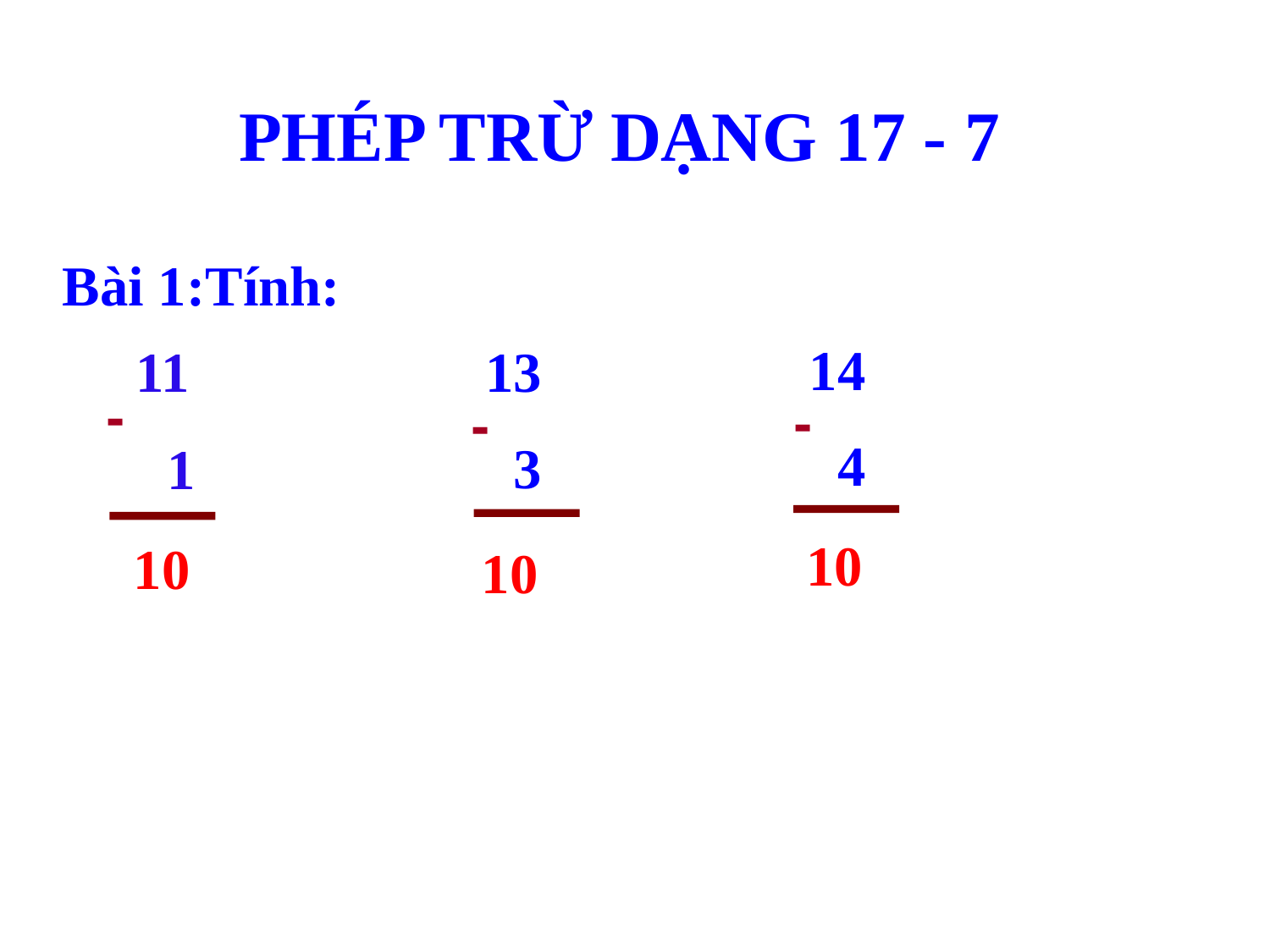

PHÉP TRỪ DẠNG 17 - 7
Bài 1:Tính:
14
  4

11

13
  3

  1
-
-
-

10
10
10